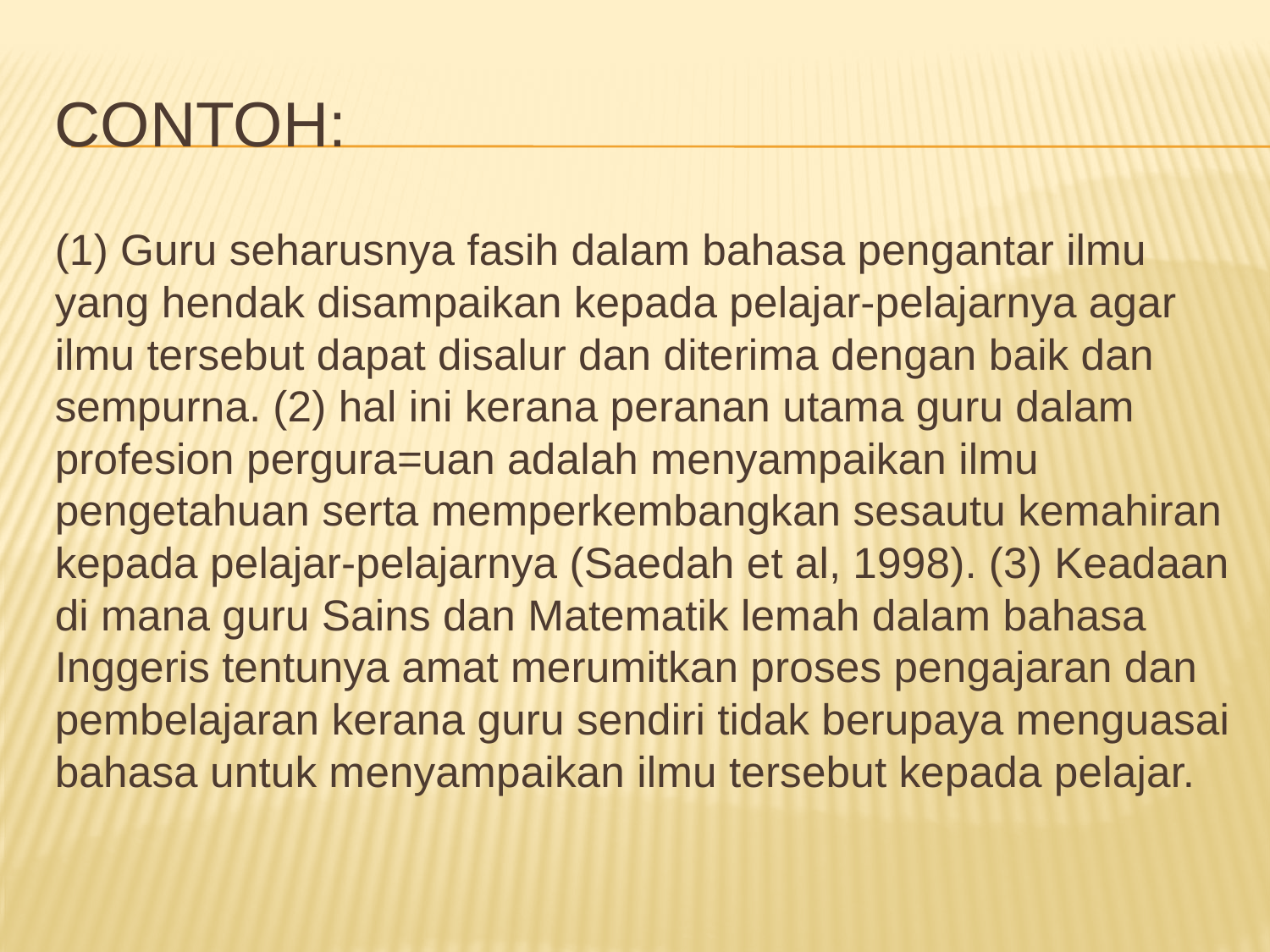

# Contoh:
(1) Guru seharusnya fasih dalam bahasa pengantar ilmu yang hendak disampaikan kepada pelajar-pelajarnya agar ilmu tersebut dapat disalur dan diterima dengan baik dan sempurna. (2) hal ini kerana peranan utama guru dalam profesion pergura=uan adalah menyampaikan ilmu pengetahuan serta memperkembangkan sesautu kemahiran kepada pelajar-pelajarnya (Saedah et al, 1998). (3) Keadaan di mana guru Sains dan Matematik lemah dalam bahasa Inggeris tentunya amat merumitkan proses pengajaran dan pembelajaran kerana guru sendiri tidak berupaya menguasai bahasa untuk menyampaikan ilmu tersebut kepada pelajar.